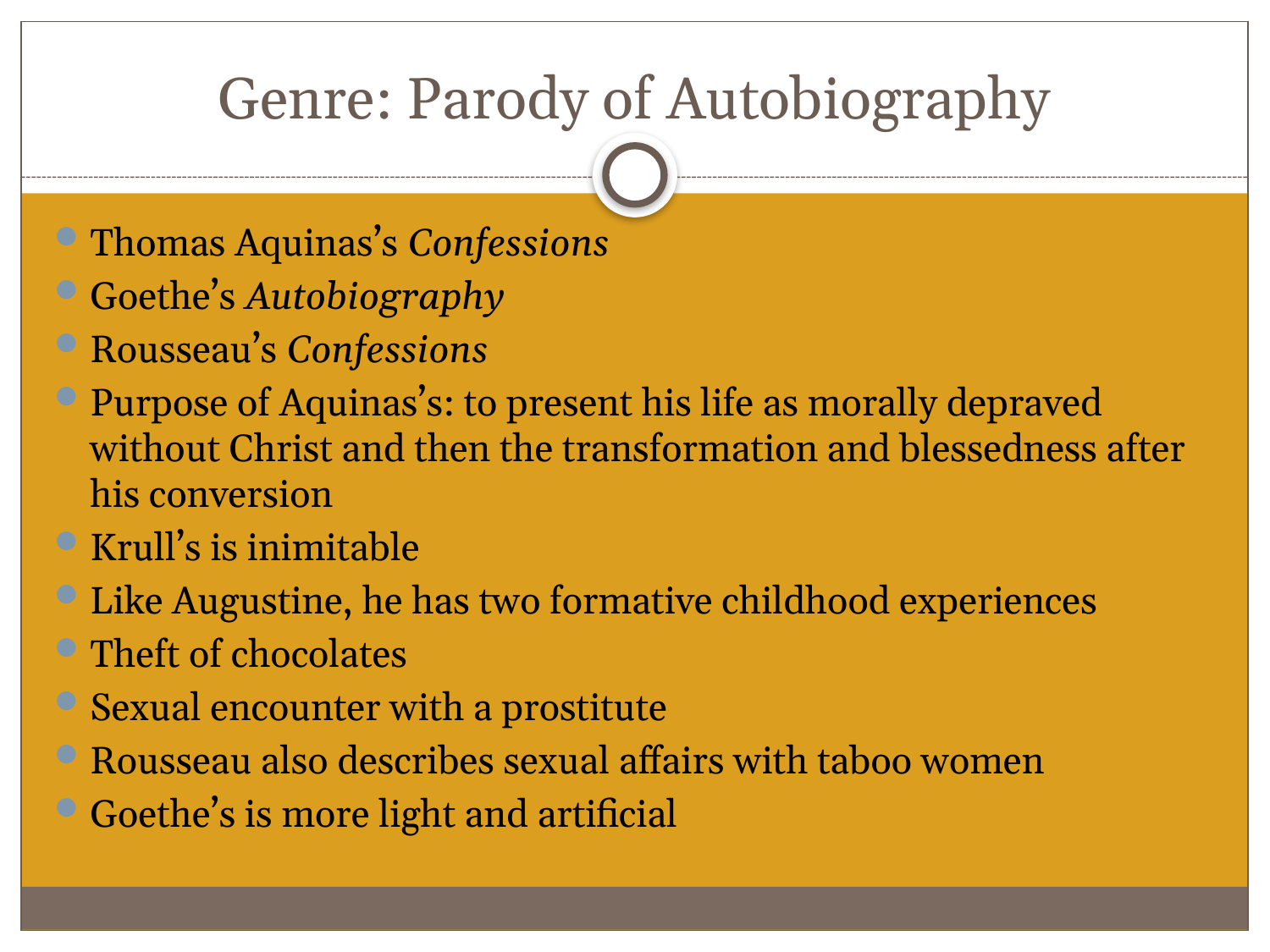

# Genre: Parody of Autobiography
Thomas Aquinas’s Confessions
Goethe’s Autobiography
Rousseau’s Confessions
Purpose of Aquinas’s: to present his life as morally depraved without Christ and then the transformation and blessedness after his conversion
Krull’s is inimitable
Like Augustine, he has two formative childhood experiences
Theft of chocolates
Sexual encounter with a prostitute
Rousseau also describes sexual affairs with taboo women
Goethe’s is more light and artificial